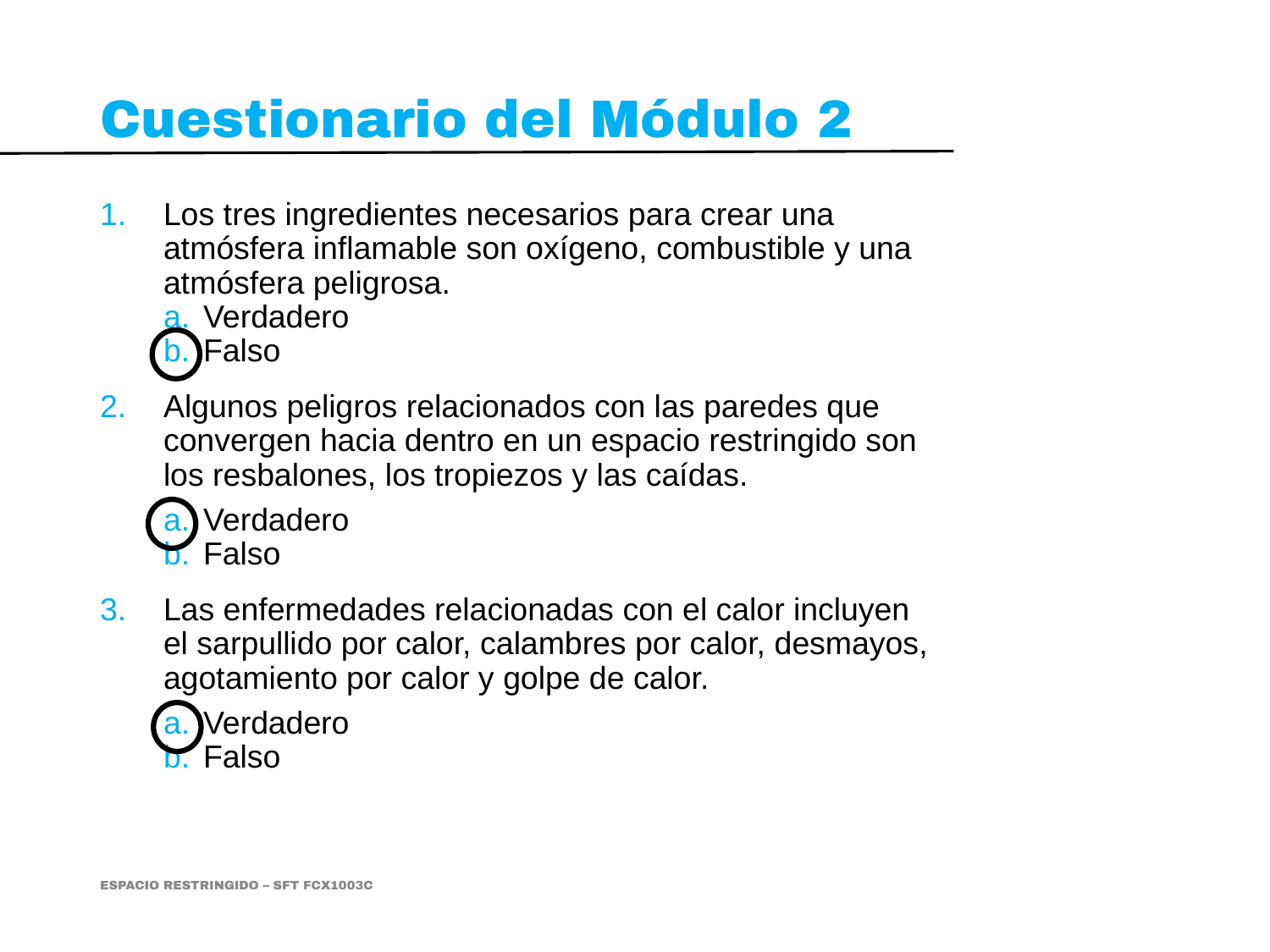

Cuestionario del Módulo 2
Los tres ingredientes necesarios para crear una atmósfera inflamable son oxígeno, combustible y una atmósfera peligrosa.
Verdadero
Falso
Algunos peligros relacionados con las paredes que convergen hacia dentro en un espacio restringido son los resbalones, los tropiezos y las caídas.
Verdadero
Falso
Las enfermedades relacionadas con el calor incluyen el sarpullido por calor, calambres por calor, desmayos, agotamiento por calor y golpe de calor.
Verdadero
Falso

Cuestionario

ESPACIO RESTRINGIDO – SFT FCX1003C